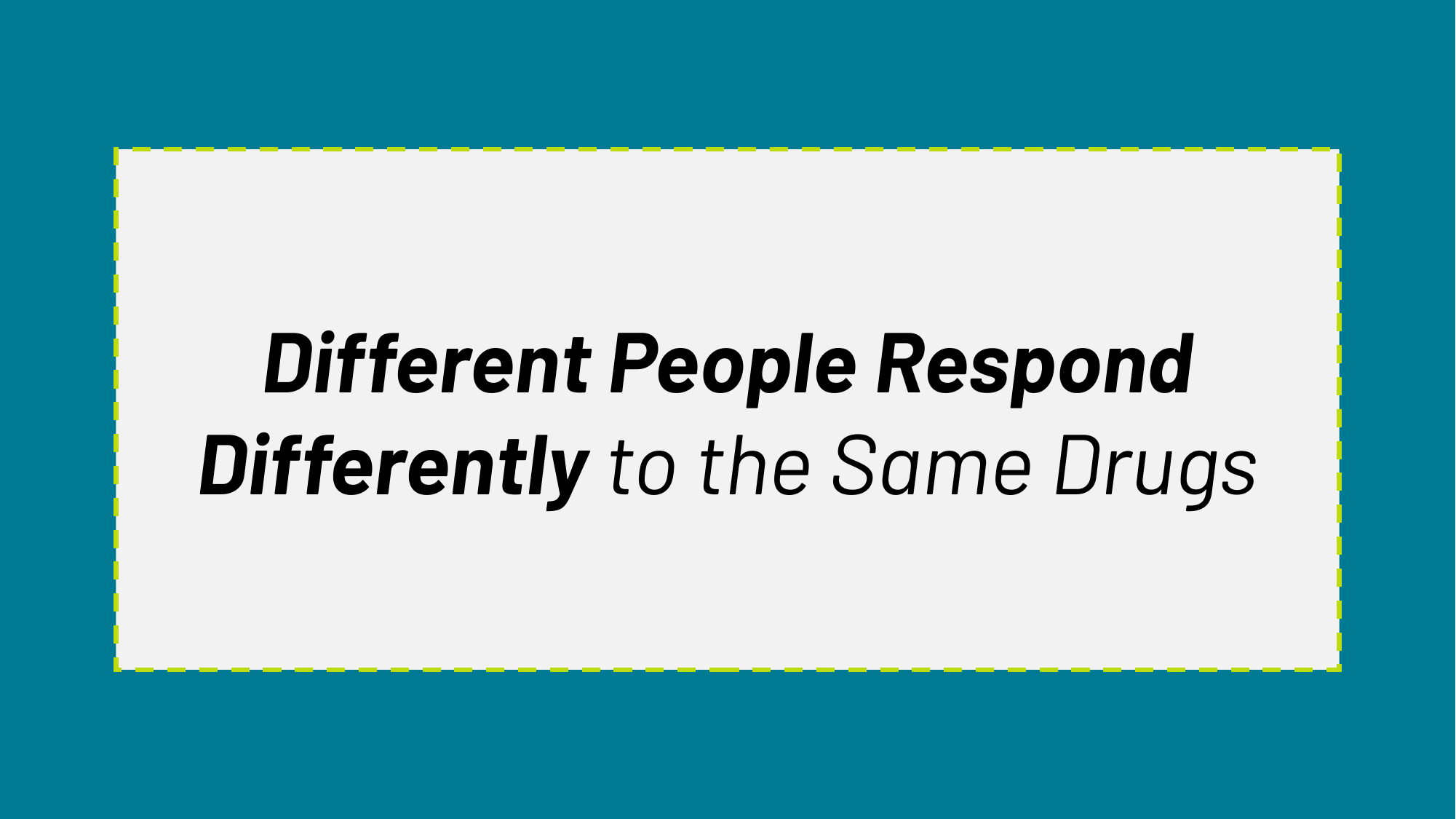

Different People Respond Differently to the Same Drugs